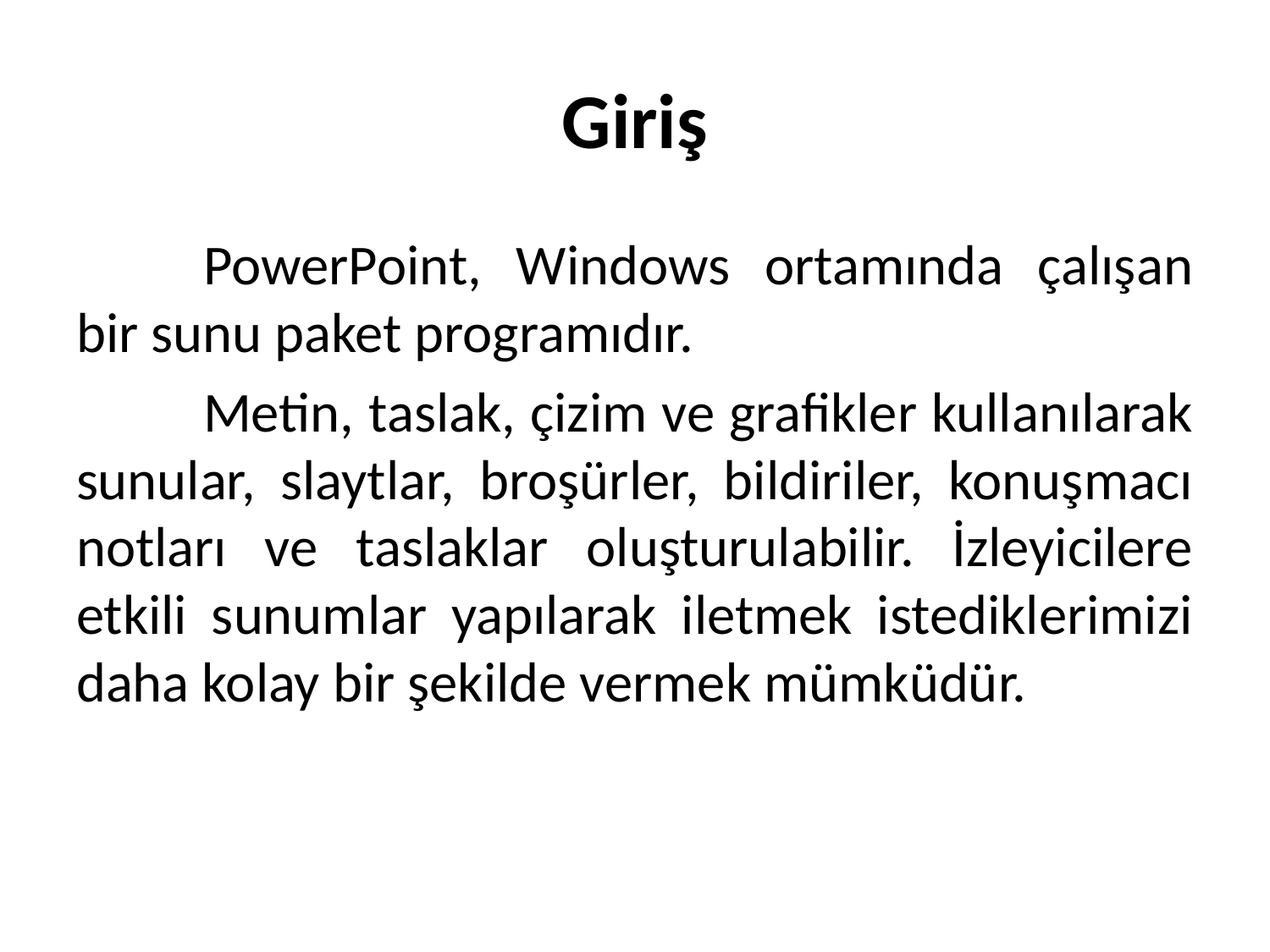

# Giriş
	PowerPoint, Windows ortamında çalışan bir sunu paket programıdır.
	Metin, taslak, çizim ve grafikler kullanılarak sunular, slaytlar, broşürler, bildiriler, konuşmacı notları ve taslaklar oluşturulabilir. İzleyicilere etkili sunumlar yapılarak iletmek istediklerimizi daha kolay bir şekilde vermek mümküdür.